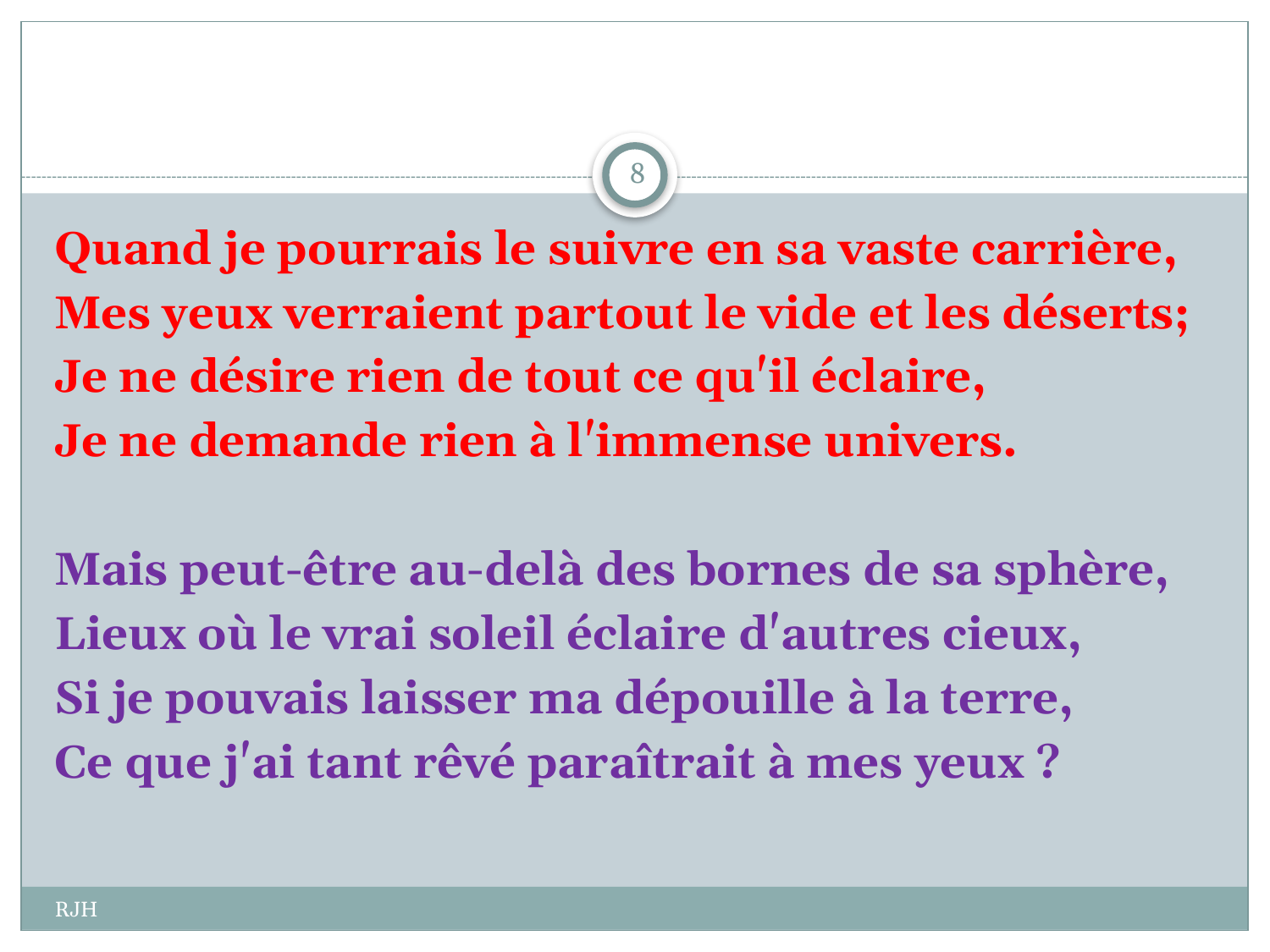

#
8
Quand je pourrais le suivre en sa vaste carrière,
Mes yeux verraient partout le vide et les déserts;
Je ne désire rien de tout ce qu'il éclaire,
Je ne demande rien à l'immense univers.

Mais peut-être au-delà des bornes de sa sphère,
Lieux où le vrai soleil éclaire d'autres cieux,
Si je pouvais laisser ma dépouille à la terre,
Ce que j'ai tant rêvé paraîtrait à mes yeux ?

RJH